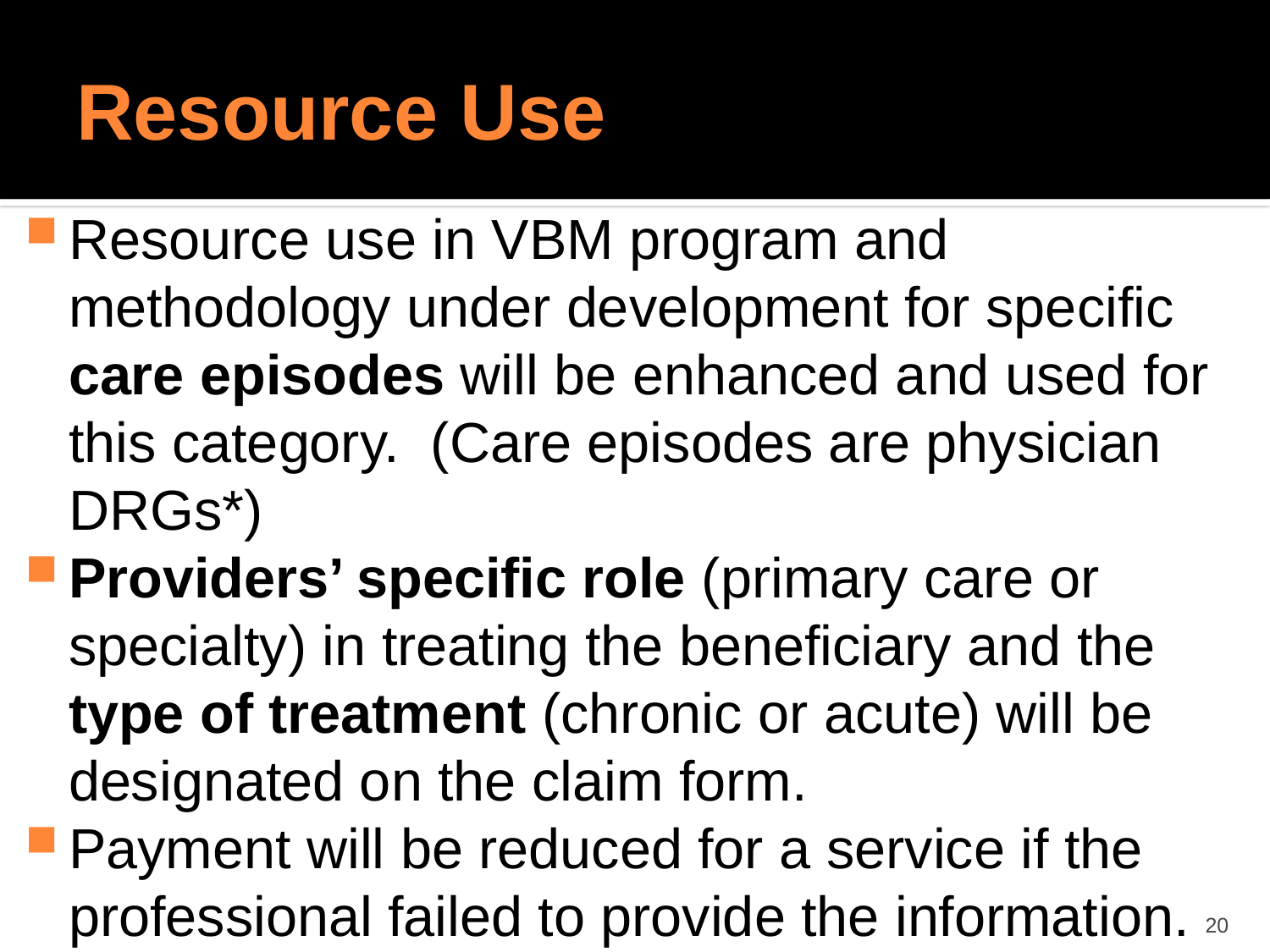

# Resource Use
Resource use in VBM program and methodology under development for specific care episodes will be enhanced and used for this category.  (Care episodes are physician DRGs*)
Providers’ specific role (primary care or specialty) in treating the beneficiary and the type of treatment (chronic or acute) will be designated on the claim form.
Payment will be reduced for a service if the professional failed to provide the information.
20